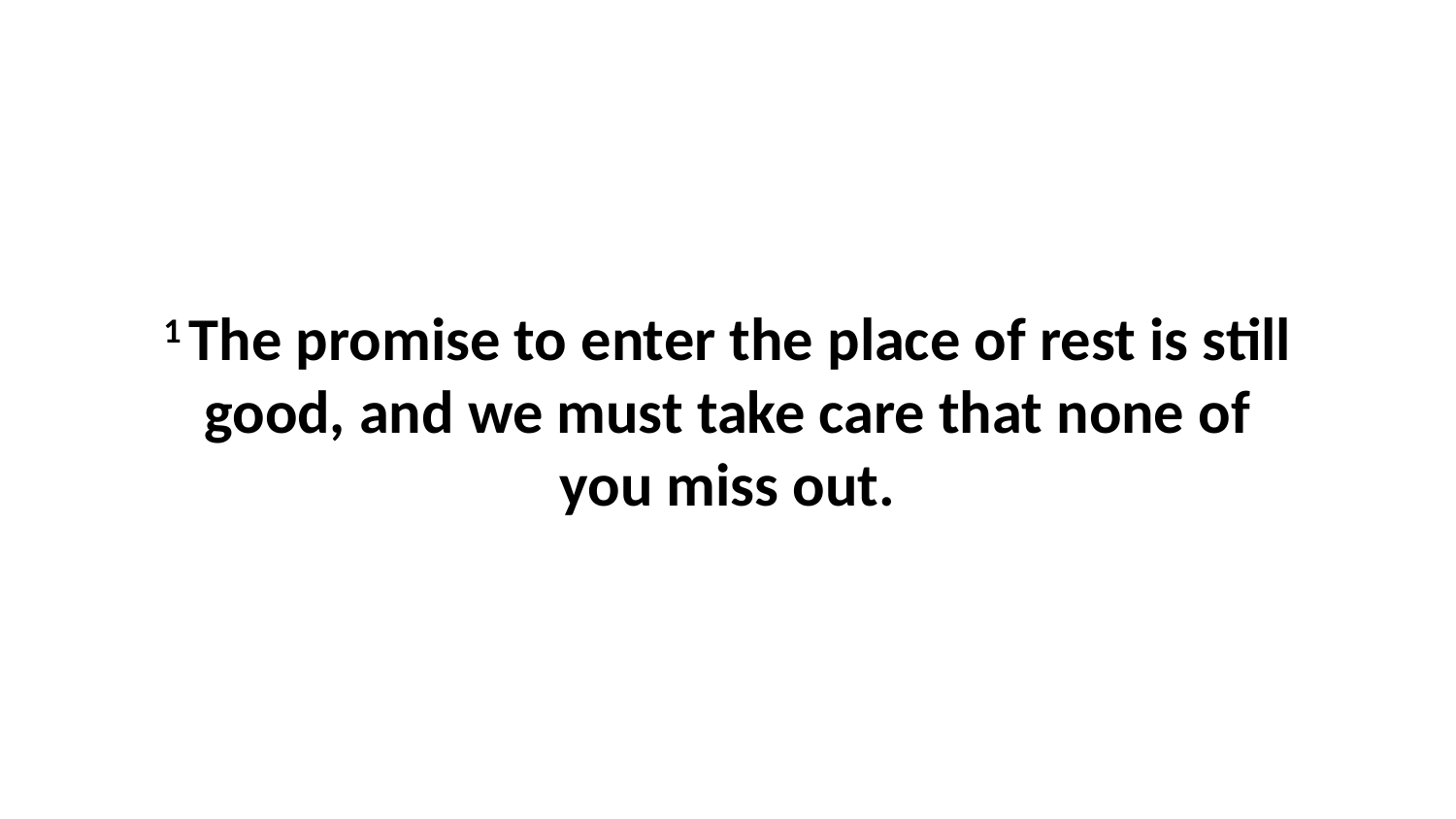

1 The promise to enter the place of rest is still good, and we must take care that none of you miss out.